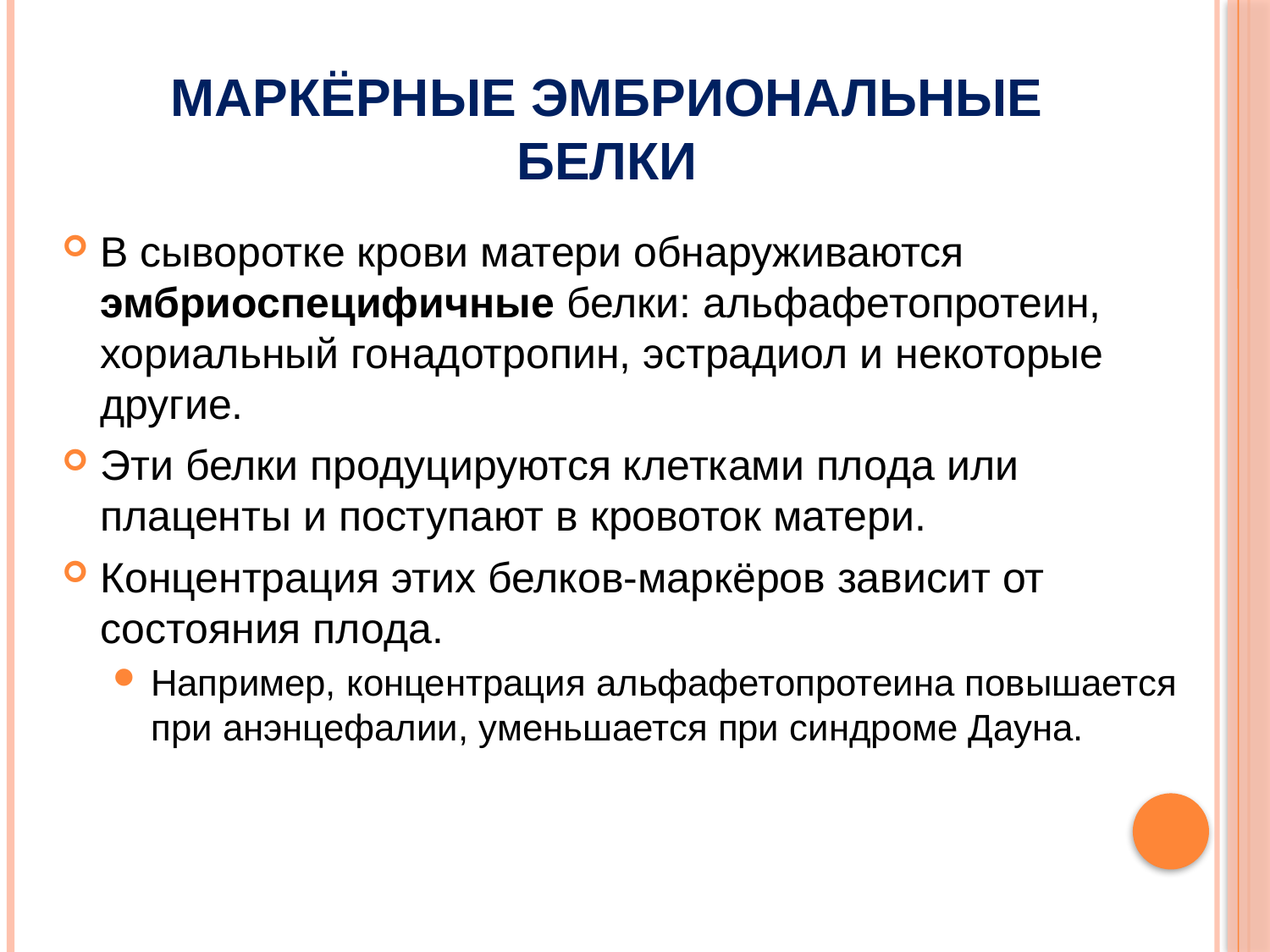

# Маркёрные эмбриональные белки
В сыворотке крови матери обнаруживаются эмбриоспецифичные белки: альфафетопротеин, хориальный гонадотропин, эстрадиол и некоторые другие.
Эти белки продуцируются клетками плода или плаценты и поступают в кровоток матери.
Концентрация этих белков-маркёров зависит от состояния плода.
Например, концентрация альфафетопротеина повышается при анэнцефалии, уменьшается при синдроме Дауна.